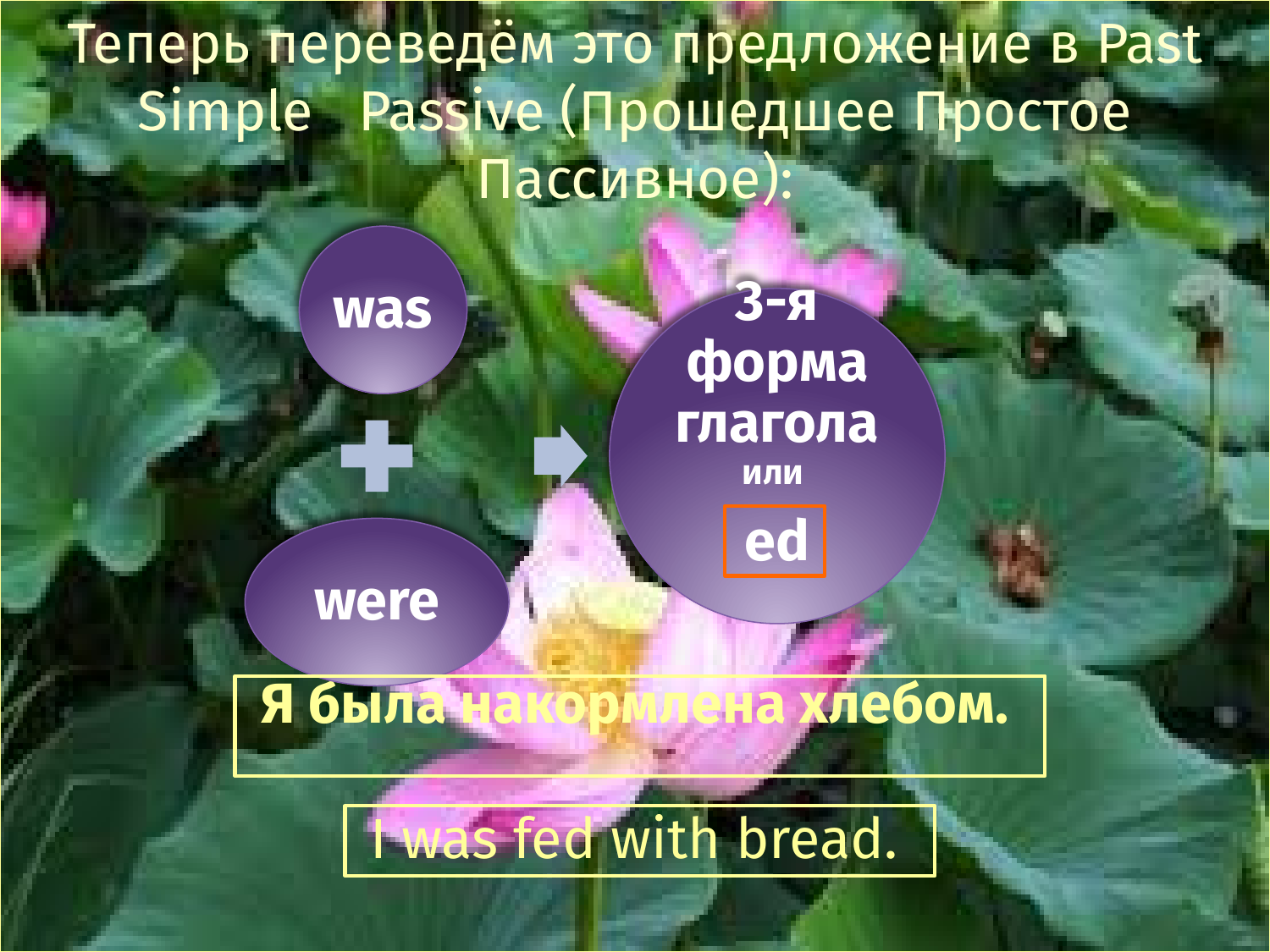

# Теперь переведём это предложение в Past Simple   Passive (Прошедшее Простое Пассивное): Я была накормлена хлебом. I was fed with bread.
was

were

3-я форма глагола или
ed